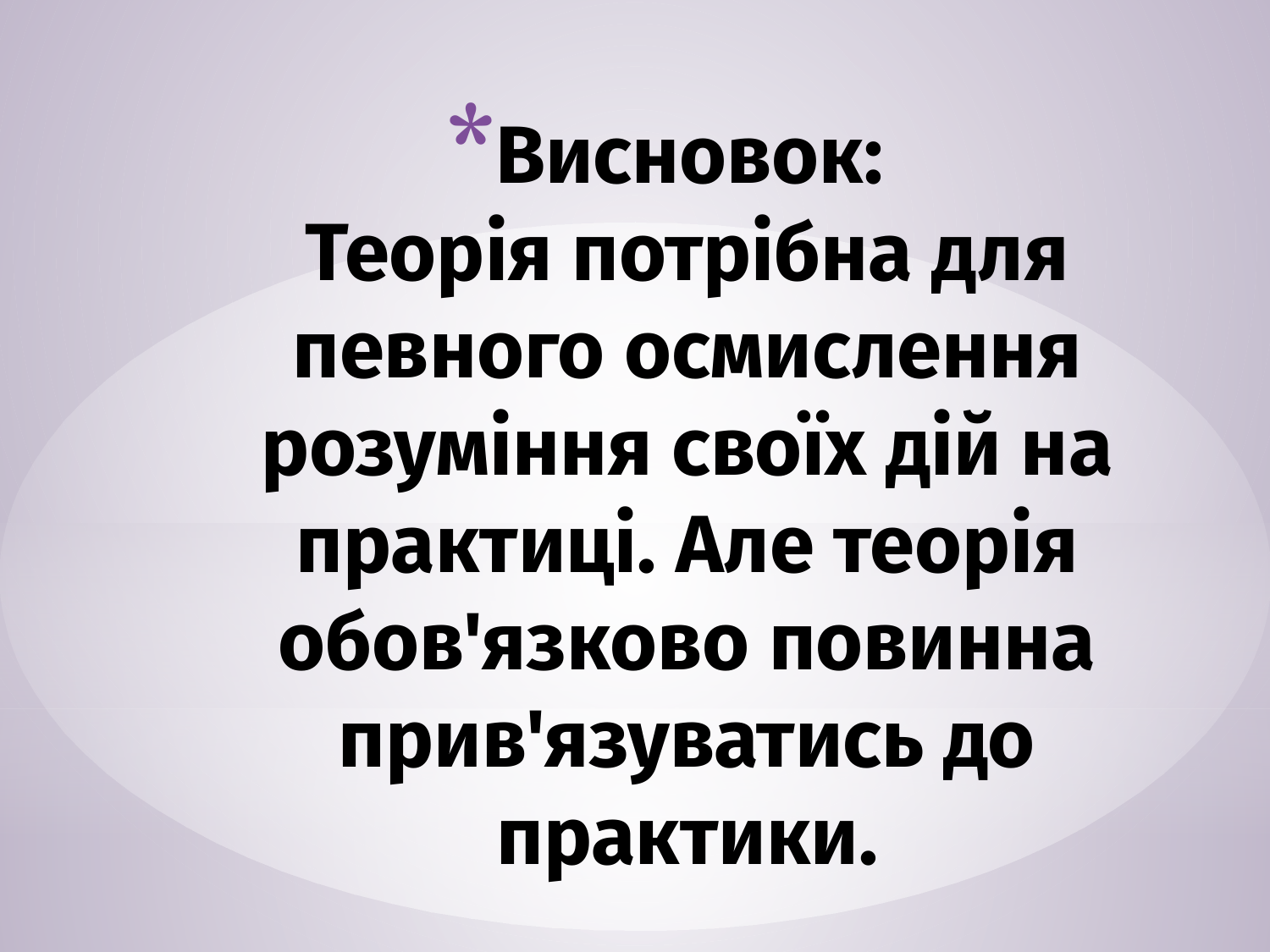

# Висновок: Теорія потрібна для певного осмислення розуміння своїх дій на практиці. Але теорія обов'язково повинна прив'язуватись до практики.